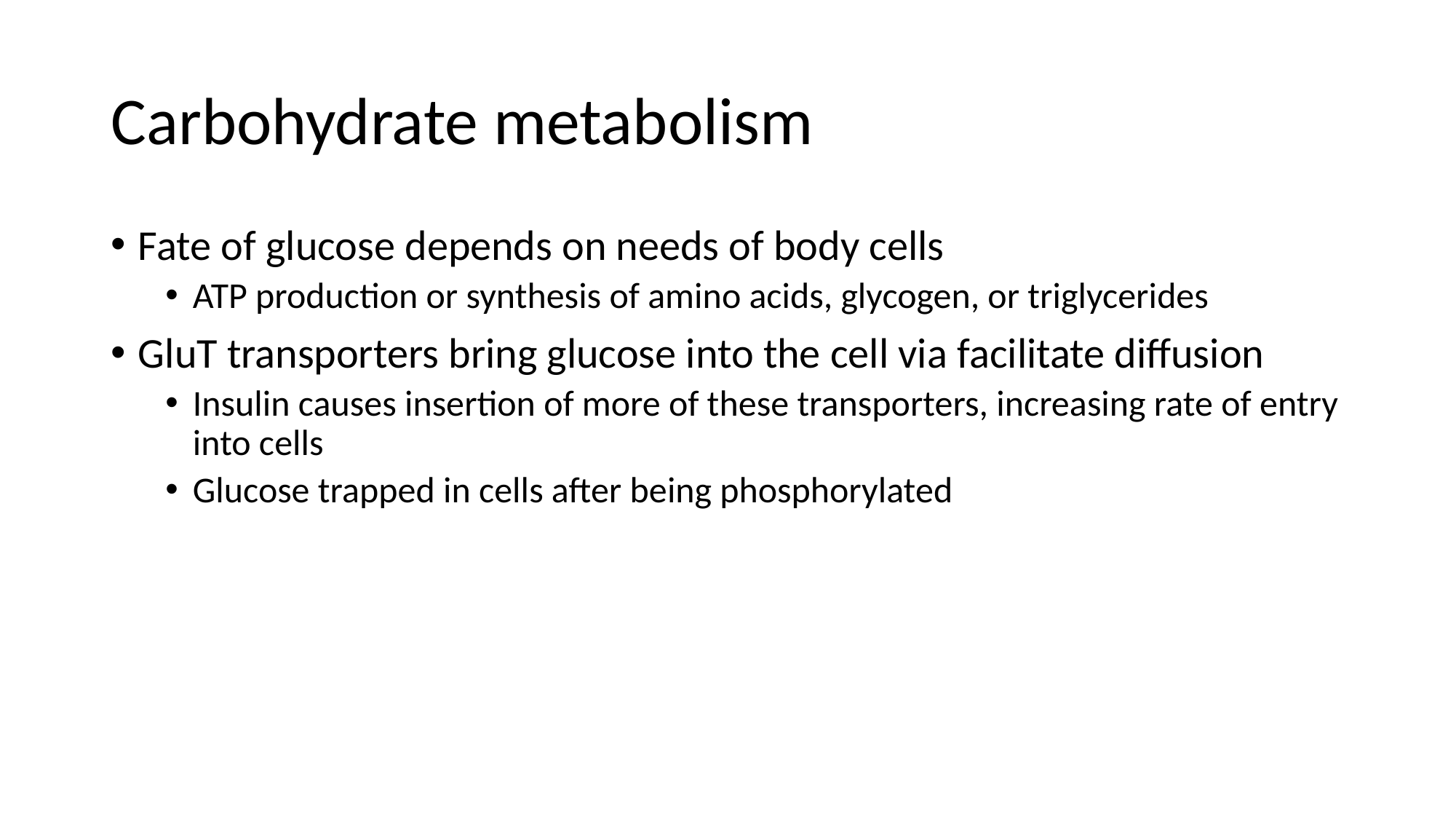

# Carbohydrate metabolism
Fate of glucose depends on needs of body cells
ATP production or synthesis of amino acids, glycogen, or triglycerides
GluT transporters bring glucose into the cell via facilitate diffusion
Insulin causes insertion of more of these transporters, increasing rate of entry into cells
Glucose trapped in cells after being phosphorylated